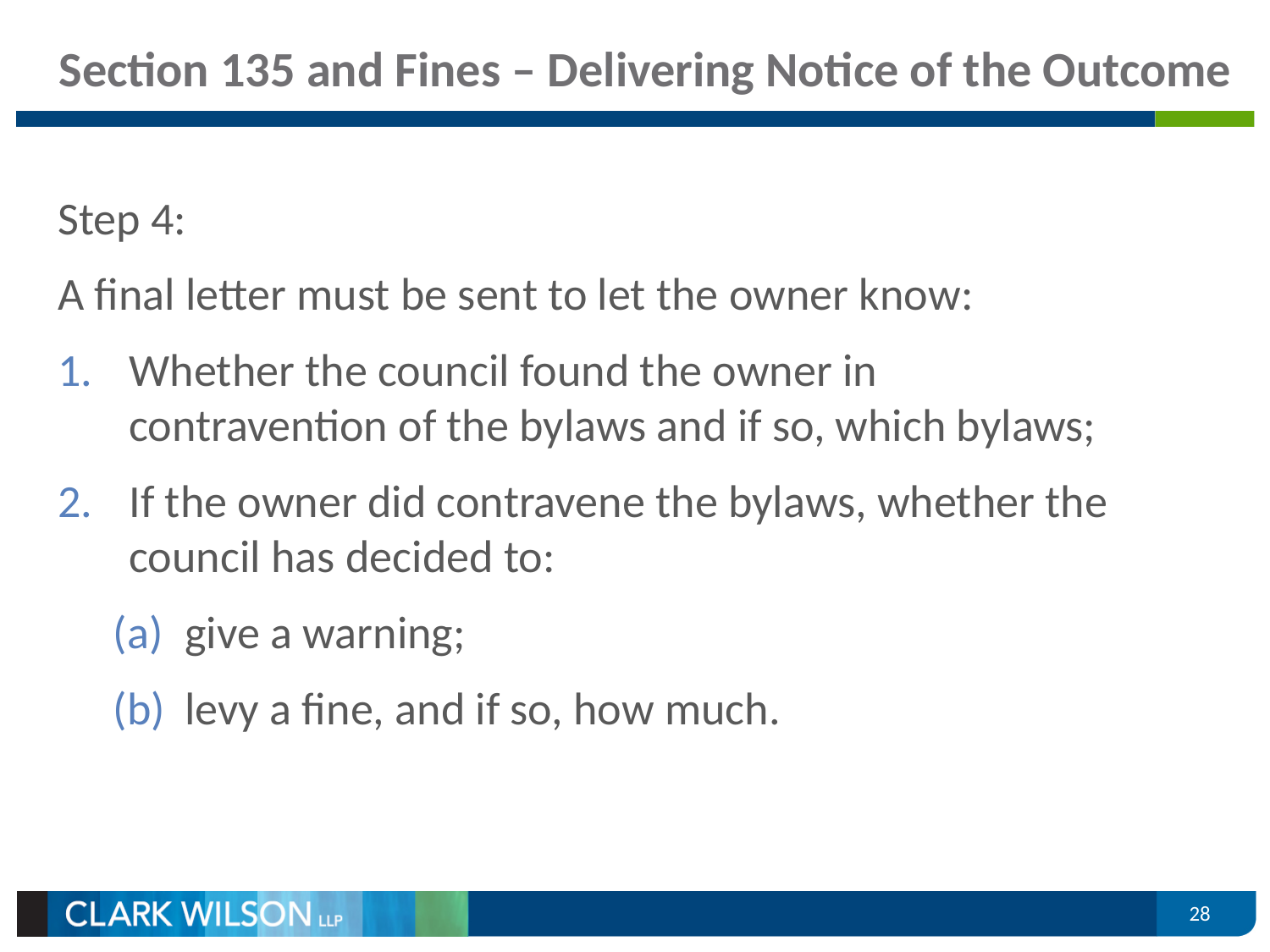

# Section 135 and Fines – Delivering Notice of the Outcome
Step 4:
A final letter must be sent to let the owner know:
Whether the council found the owner in contravention of the bylaws and if so, which bylaws;
If the owner did contravene the bylaws, whether the council has decided to:
give a warning;
levy a fine, and if so, how much.
28